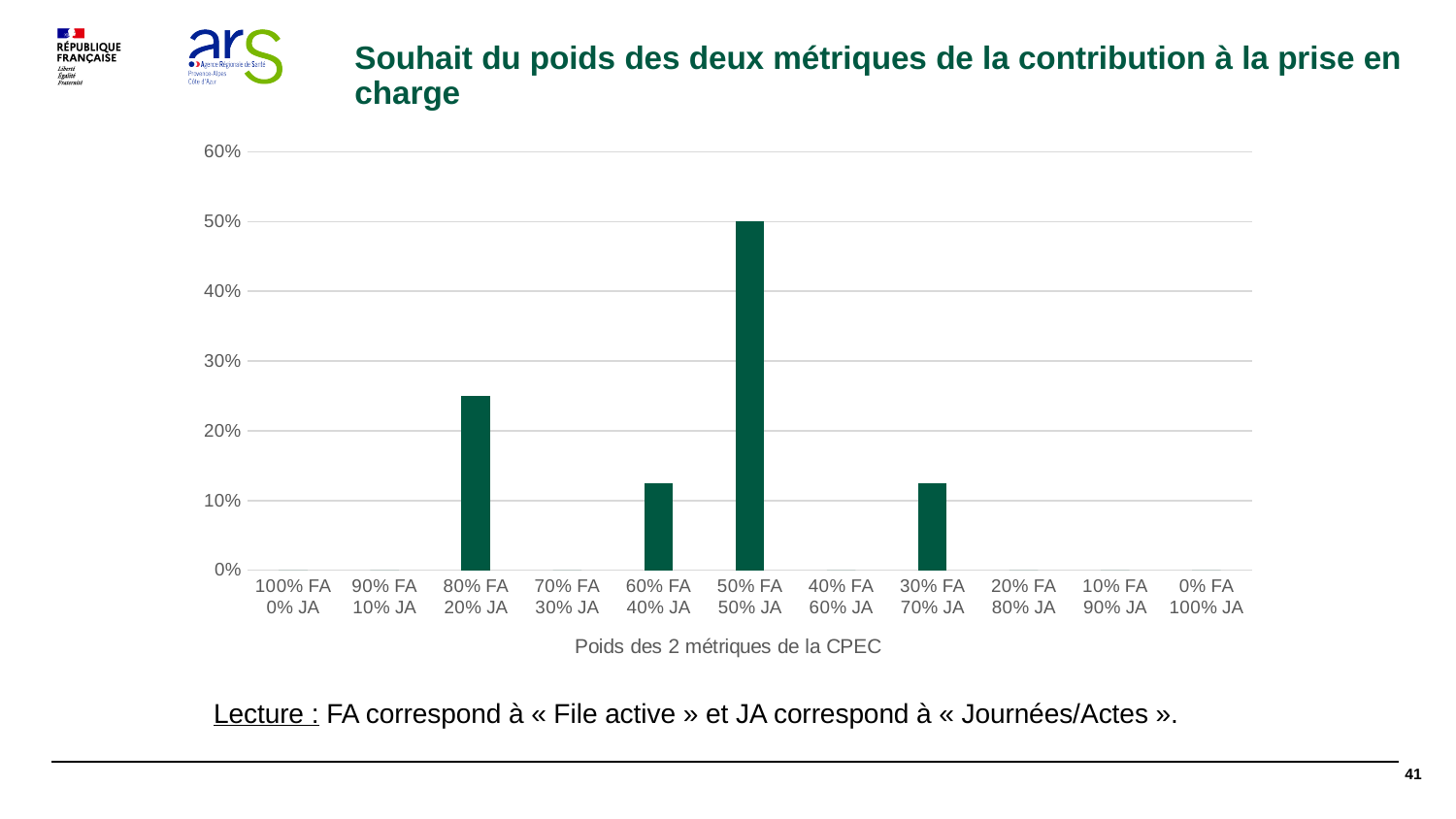

Souhait du poids des deux métriques de la contribution à la prise en charge

### Chart

| Category | part de votants |
|---|---|
| 100% FA 0% JA | 0.0 |
| 90% FA 10% JA | 0.0 |
| 80% FA 20% JA | 0.25 |
| 70% FA 30% JA | 0.0 |
| 60% FA 40% JA | 0.125 |
| 50% FA 50% JA | 0.5 |
| 40% FA 60% JA | 0.0 |
| 30% FA 70% JA | 0.125 |
| 20% FA 80% JA | 0.0 |
| 10% FA 90% JA | 0.0 |
| 0% FA 100% JA | 0.0 |
Lecture : FA correspond à « File active » et JA correspond à « Journées/Actes ».
41